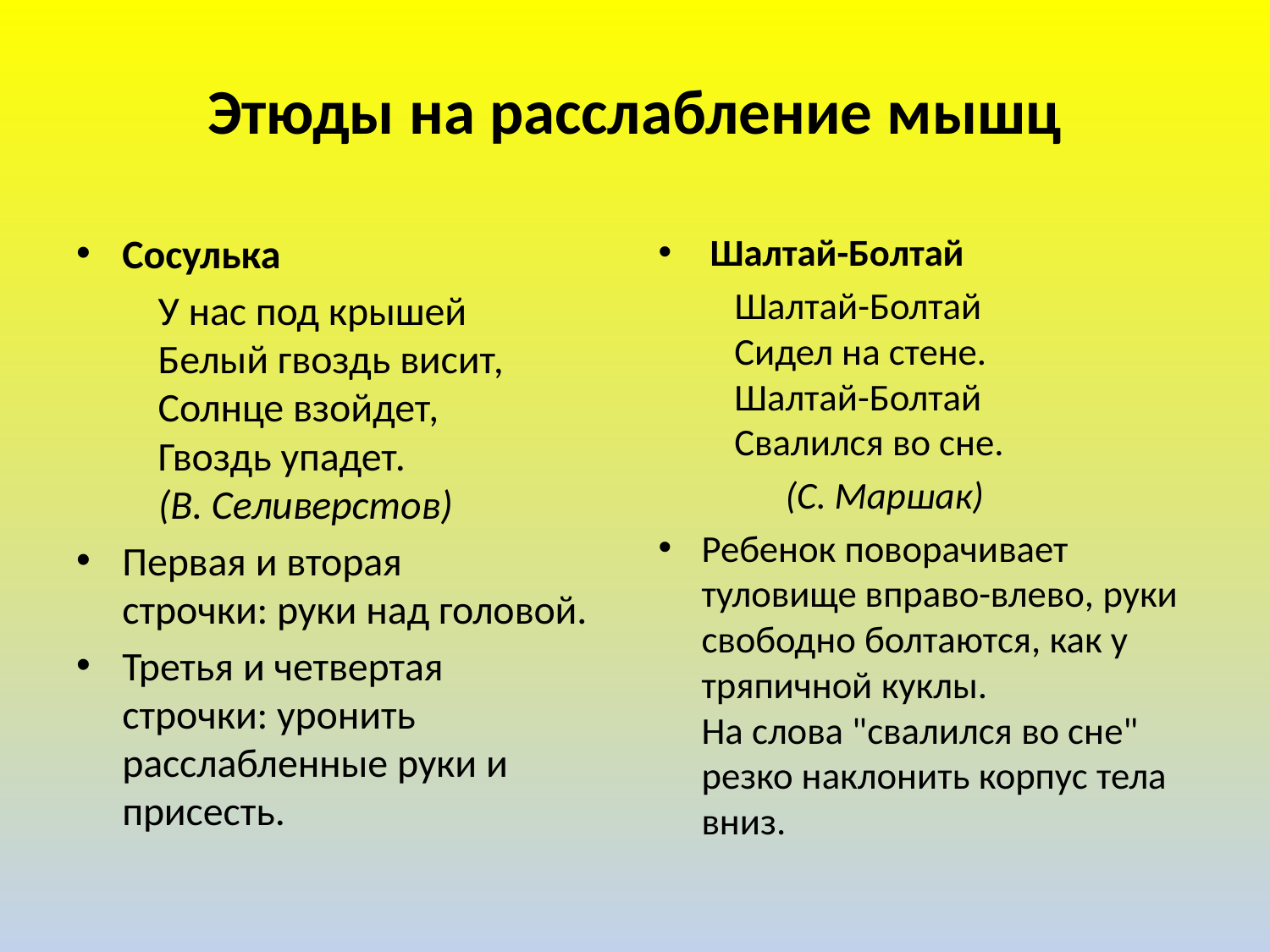

# Этюды на расслабление мышц
Сосулька
         У нас под крышей
         Белый гвоздь висит,
         Солнце взойдет,
         Гвоздь упадет.
         (В. Селиверстов)
Первая и вторая строчки: руки над головой.
Третья и четвертая строчки: уронить расслабленные руки и присесть.

 Шалтай-Болтай
         Шалтай-Болтай
         Сидел на стене.
         Шалтай-Болтай
         Свалился во сне.
               (С. Маршак)
Ребенок поворачивает туловище вправо-влево, руки свободно болтаются, как у тряпичной куклы.
На слова "свалился во сне" резко наклонить корпус тела вниз.